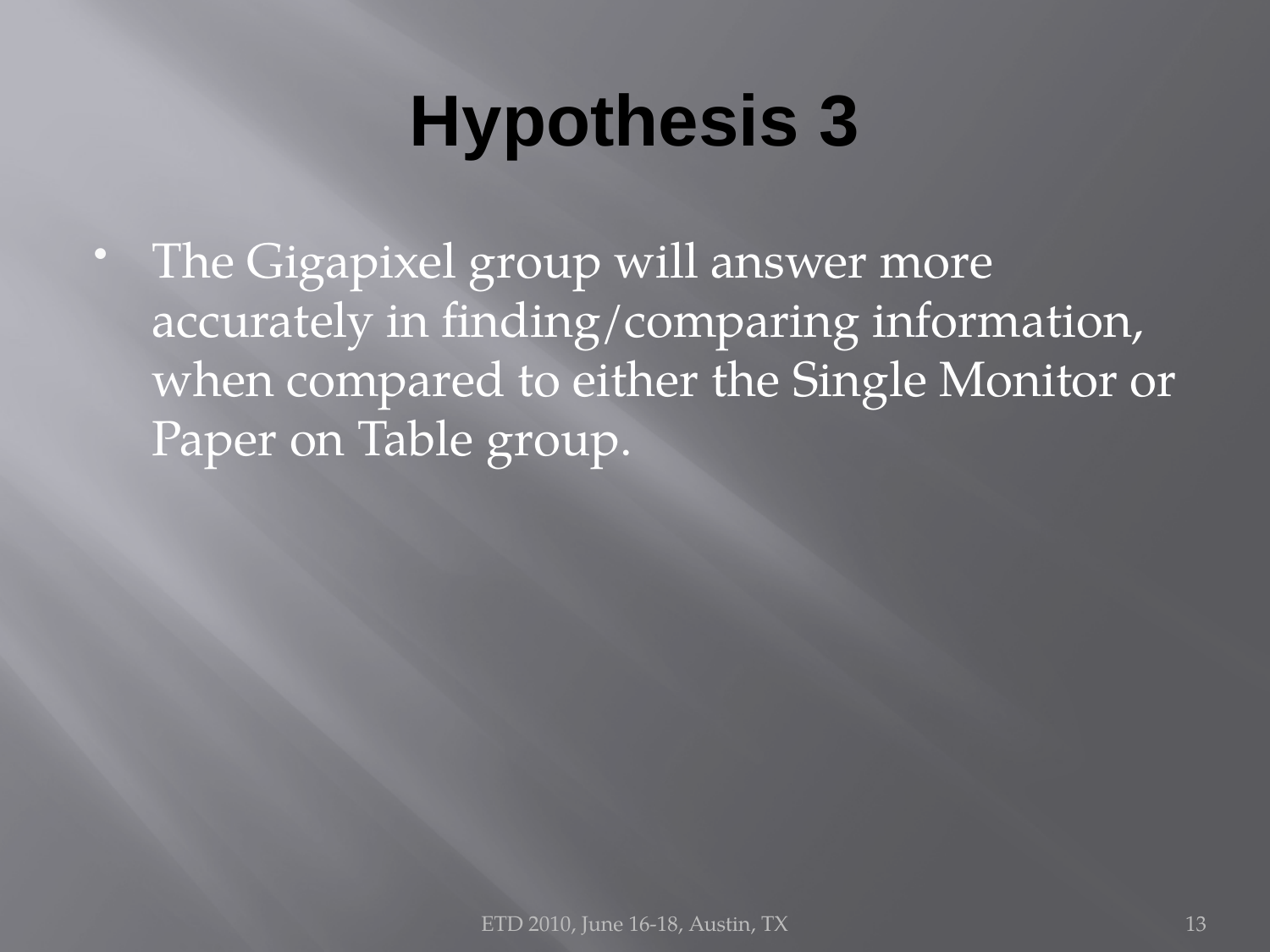

# Hypothesis 3
The Gigapixel group will answer more accurately in finding/comparing information, when compared to either the Single Monitor or Paper on Table group.
ETD 2010, June 16-18, Austin, TX
13